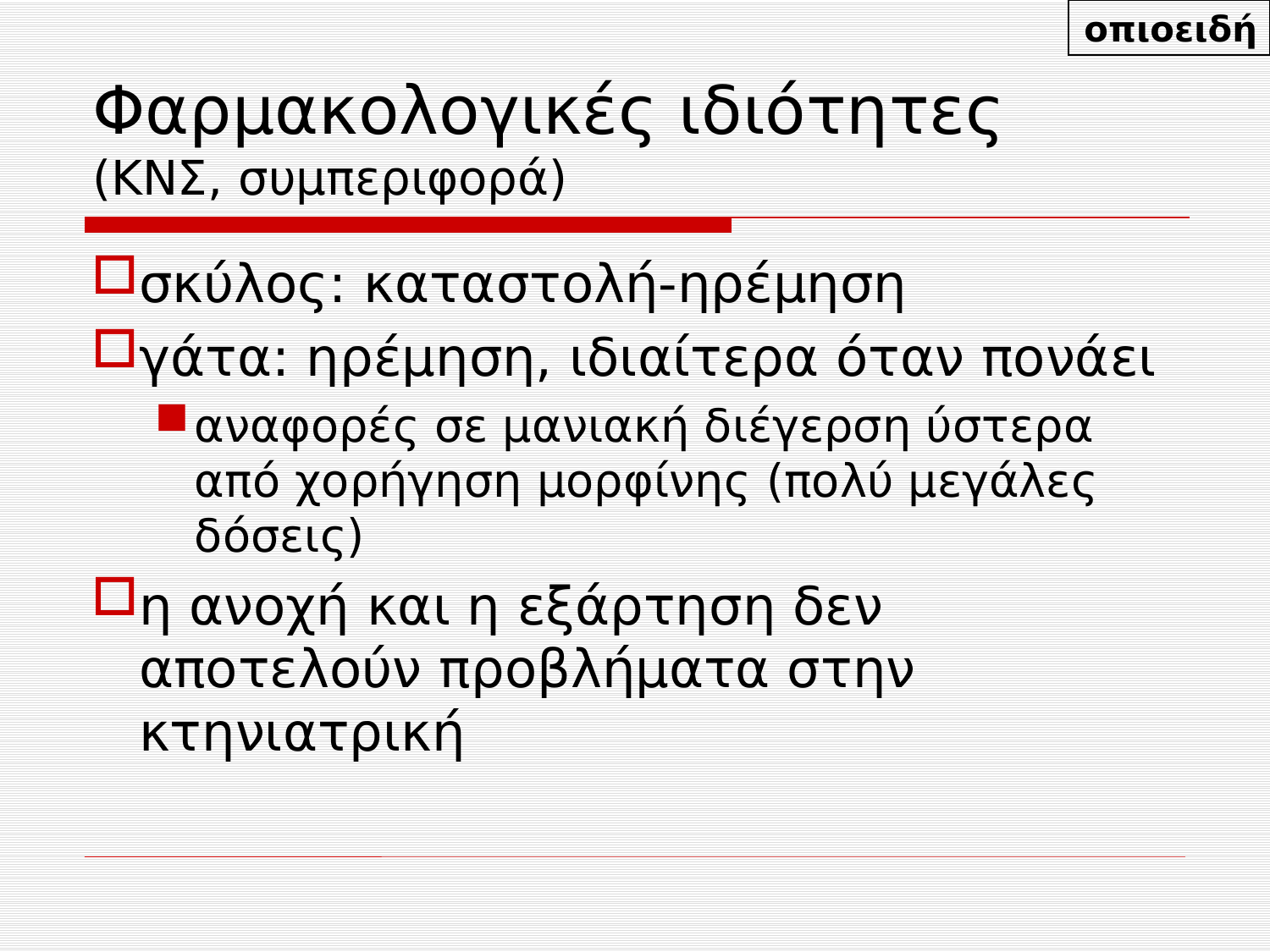

οπιοειδή
# Φαρμακολογικές ιδιότητες (ΚΝΣ, συμπεριφορά)
σκύλος: καταστολή-ηρέμηση
γάτα: ηρέμηση, ιδιαίτερα όταν πονάει
αναφορές σε μανιακή διέγερση ύστερα από χορήγηση μορφίνης (πολύ μεγάλες δόσεις)
η ανοχή και η εξάρτηση δεν αποτελούν προβλήματα στην κτηνιατρική